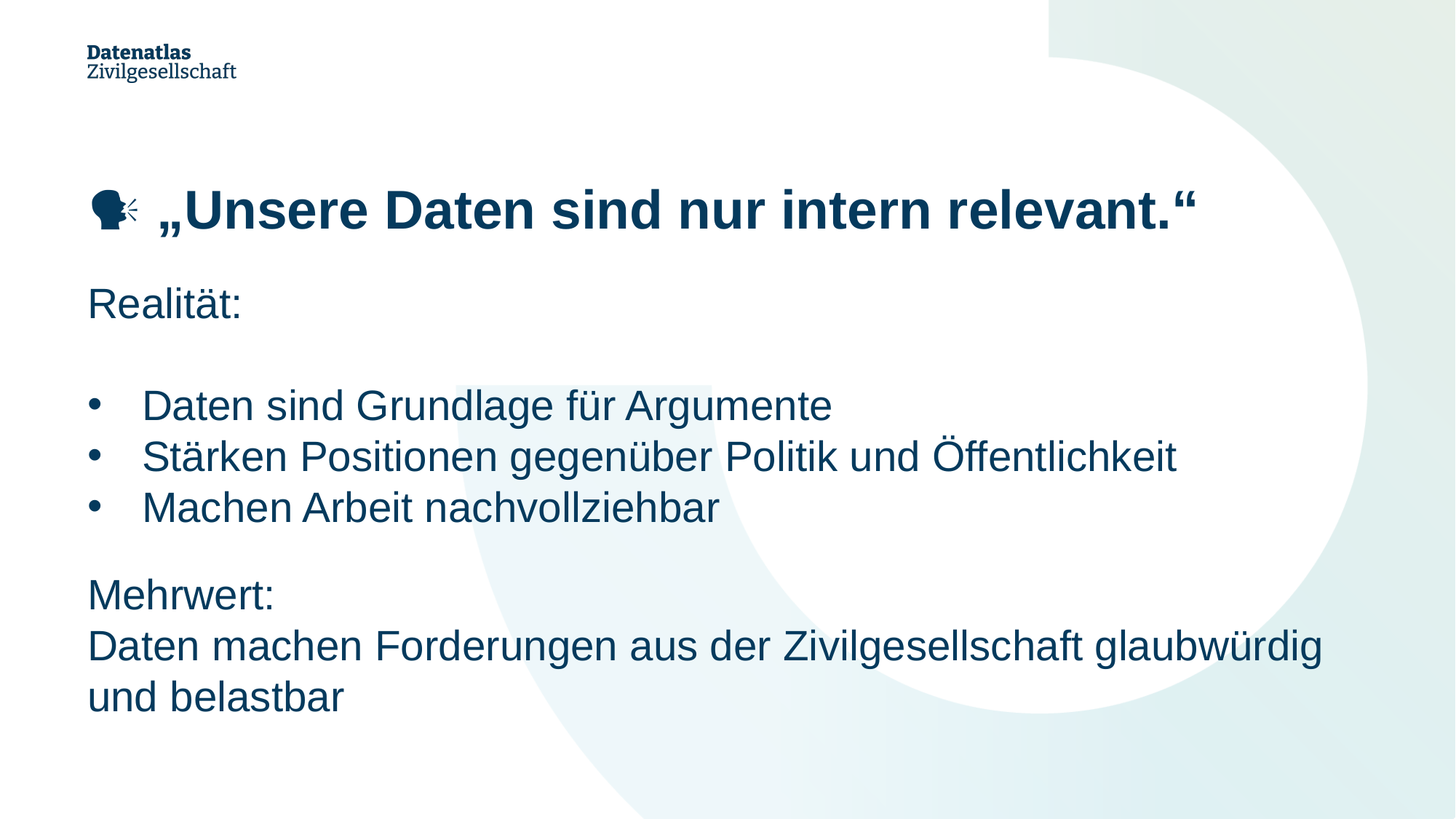

🗣️ „Unsere Daten sind nur intern relevant.“

Realität:

Daten sind Grundlage für Argumente
Stärken Positionen gegenüber Politik und Öffentlichkeit
Machen Arbeit nachvollziehbar

Mehrwert:
Daten machen Forderungen aus der Zivilgesellschaft glaubwürdig und belastbar